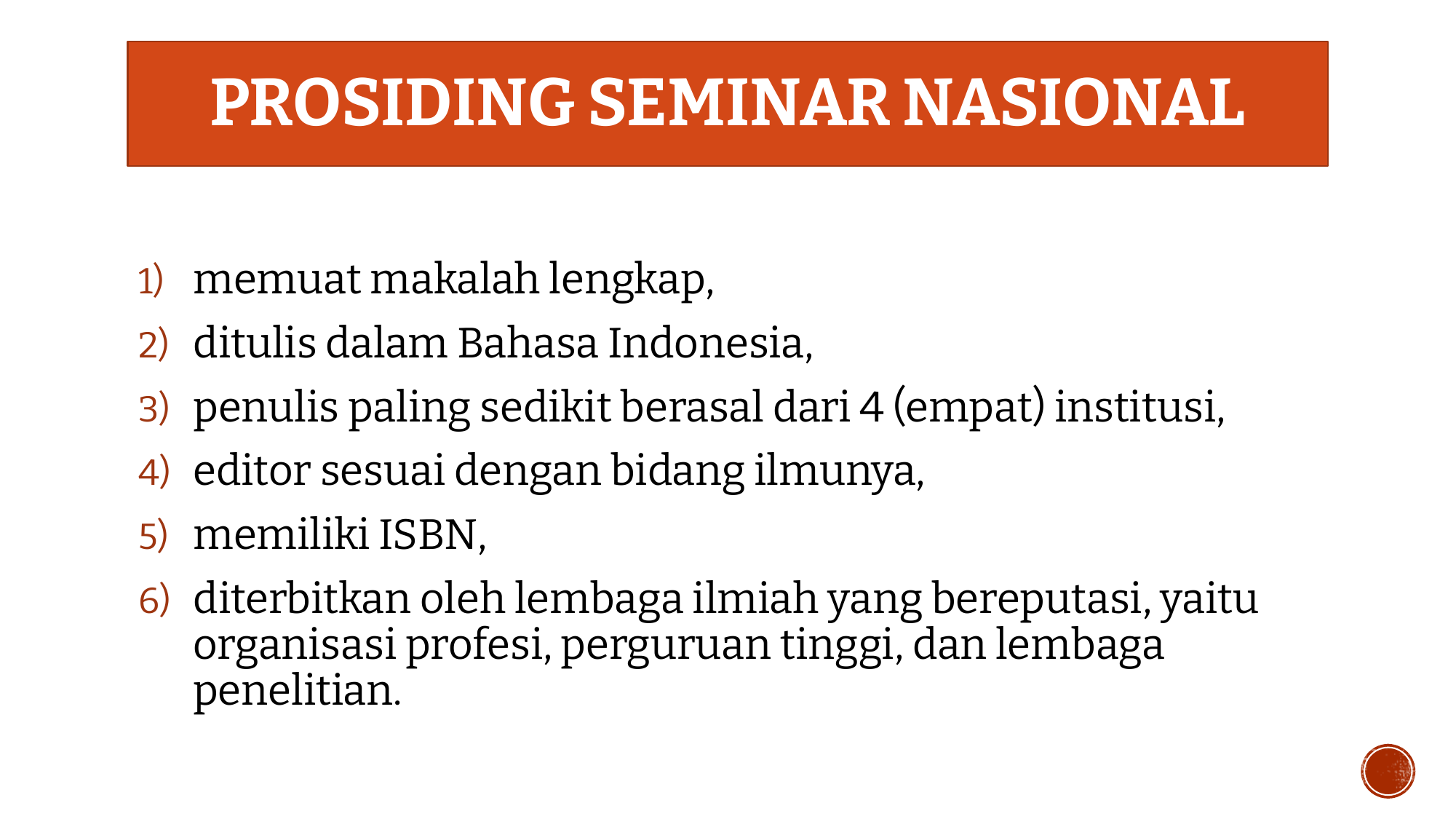

# Prosiding Seminar Nasional

memuat makalah lengkap,
ditulis dalam Bahasa Indonesia,
penulis paling sedikit berasal dari 4 (empat) institusi,
editor sesuai dengan bidang ilmunya,
memiliki ISBN,
diterbitkan oleh lembaga ilmiah yang bereputasi, yaitu organisasi profesi, perguruan tinggi, dan lembaga penelitian.